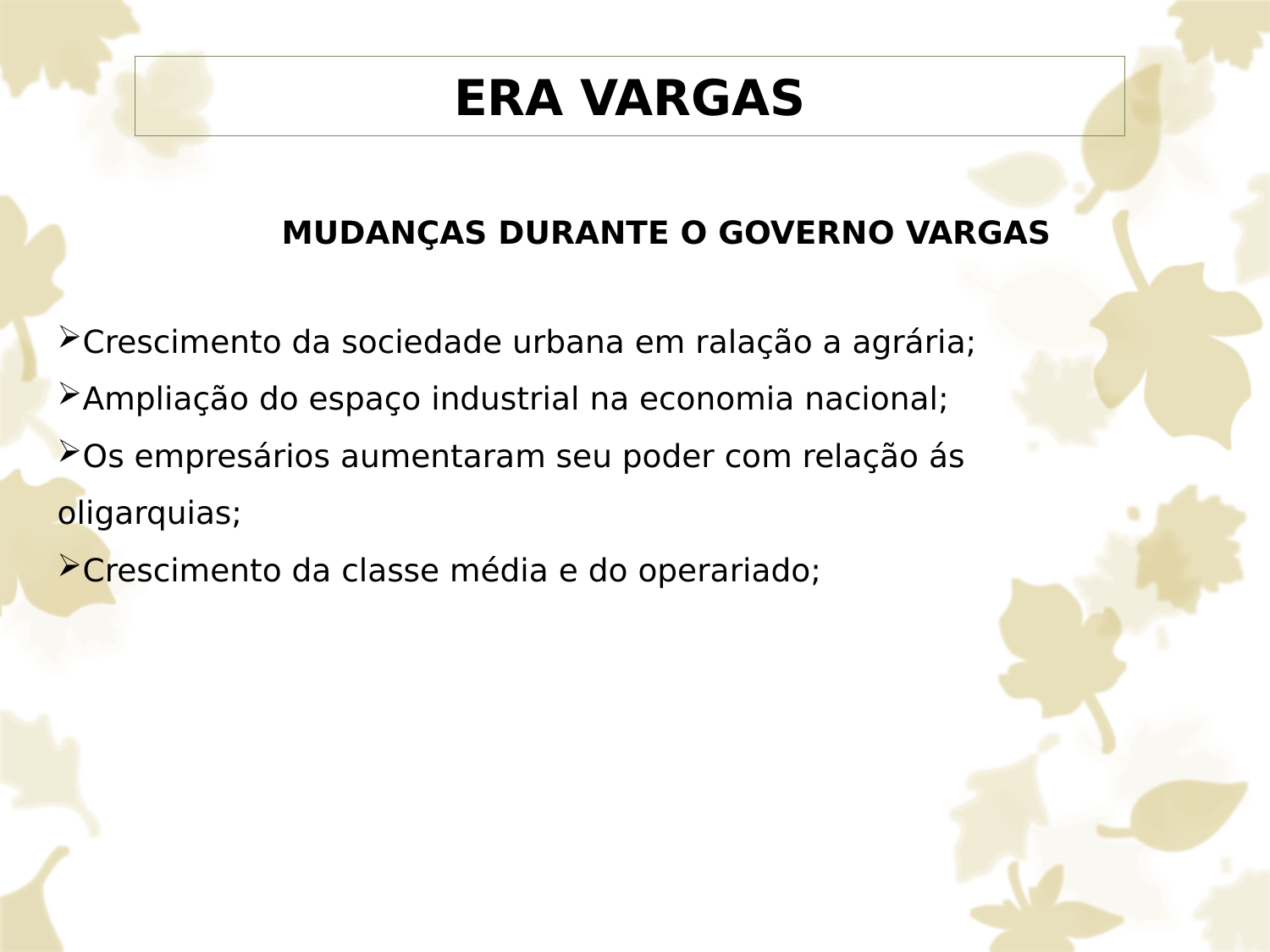

# ERA VARGAS
MUDANÇAS DURANTE O GOVERNO VARGAS
Crescimento da sociedade urbana em ralação a agrária;
Ampliação do espaço industrial na economia nacional;
Os empresários aumentaram seu poder com relação ás oligarquias;
Crescimento da classe média e do operariado;